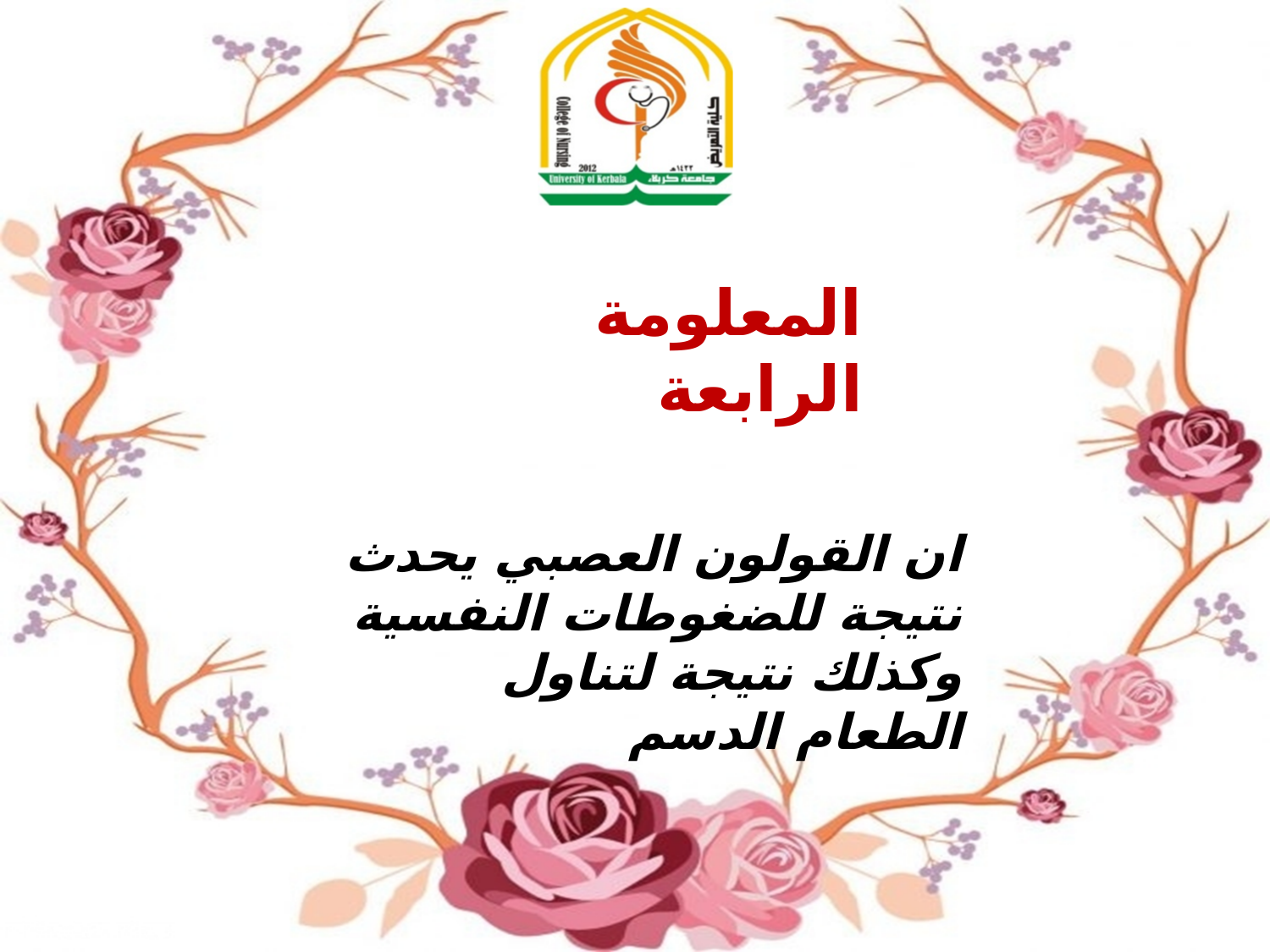

المعلومة  الرابعة
ان القولون العصبي يحدث نتيجة للضغوطات النفسية وكذلك نتيجة لتناول الطعام الدسم